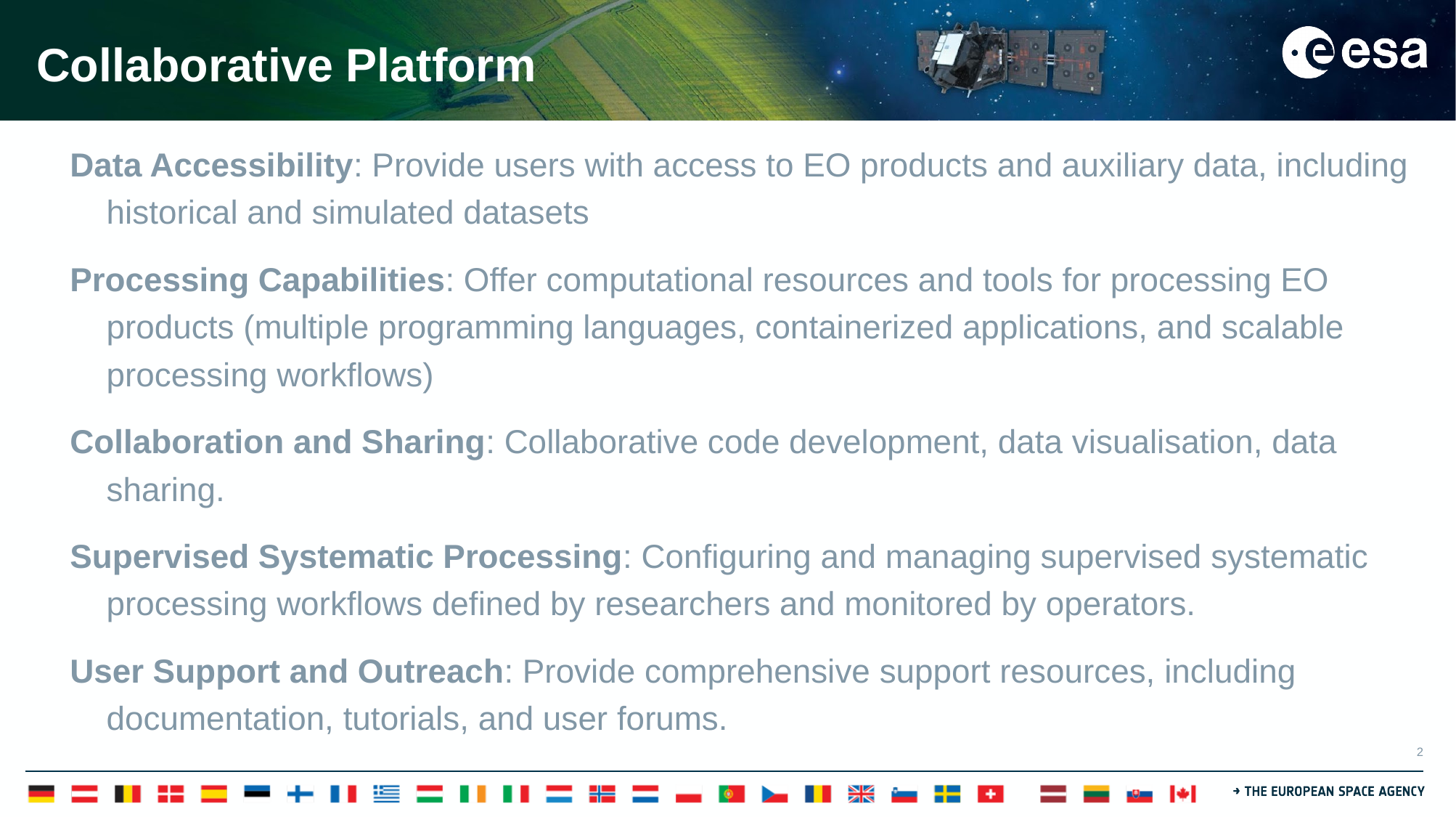

# Collaborative Platform
Data Accessibility: Provide users with access to EO products and auxiliary data, including historical and simulated datasets
Processing Capabilities: Offer computational resources and tools for processing EO products (multiple programming languages, containerized applications, and scalable processing workflows)
Collaboration and Sharing: Collaborative code development, data visualisation, data sharing.
Supervised Systematic Processing: Configuring and managing supervised systematic processing workflows defined by researchers and monitored by operators.
User Support and Outreach: Provide comprehensive support resources, including documentation, tutorials, and user forums.